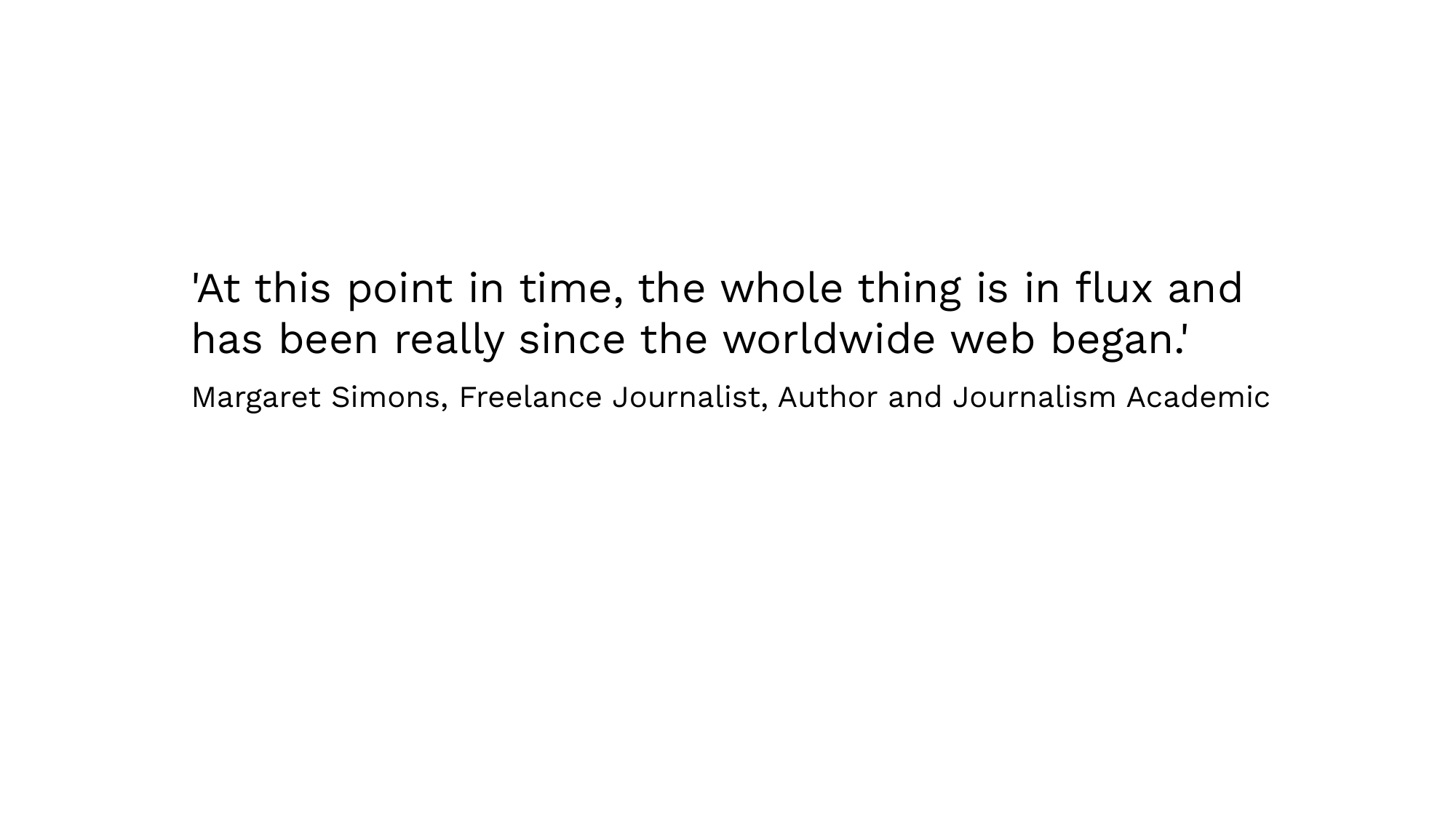

'At this point in time, the whole thing is in flux and has been really since the worldwide web began.'
Margaret Simons, Freelance Journalist, Author and Journalism Academic